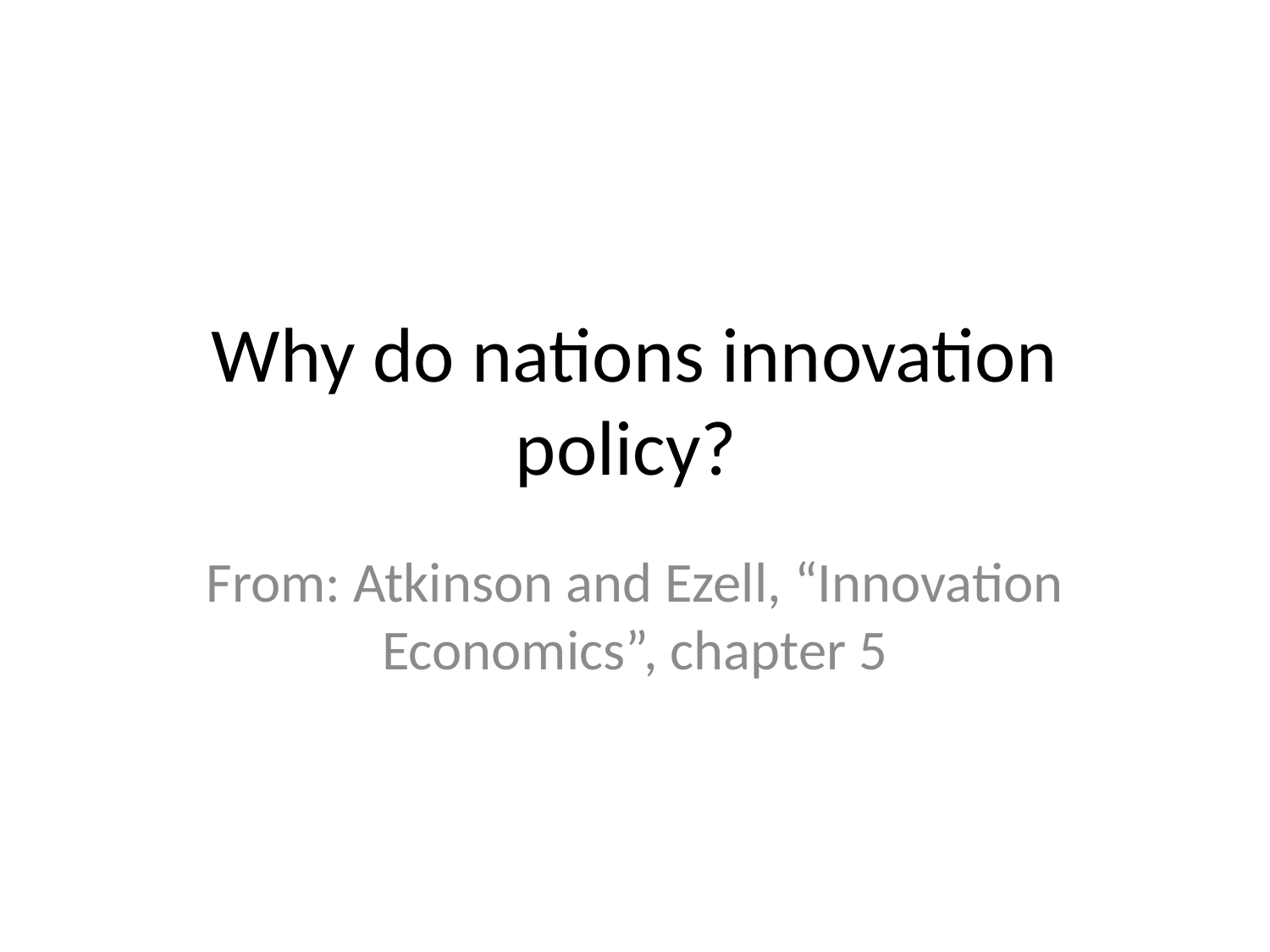

# Why do nations innovation policy?
From: Atkinson and Ezell, “Innovation Economics”, chapter 5